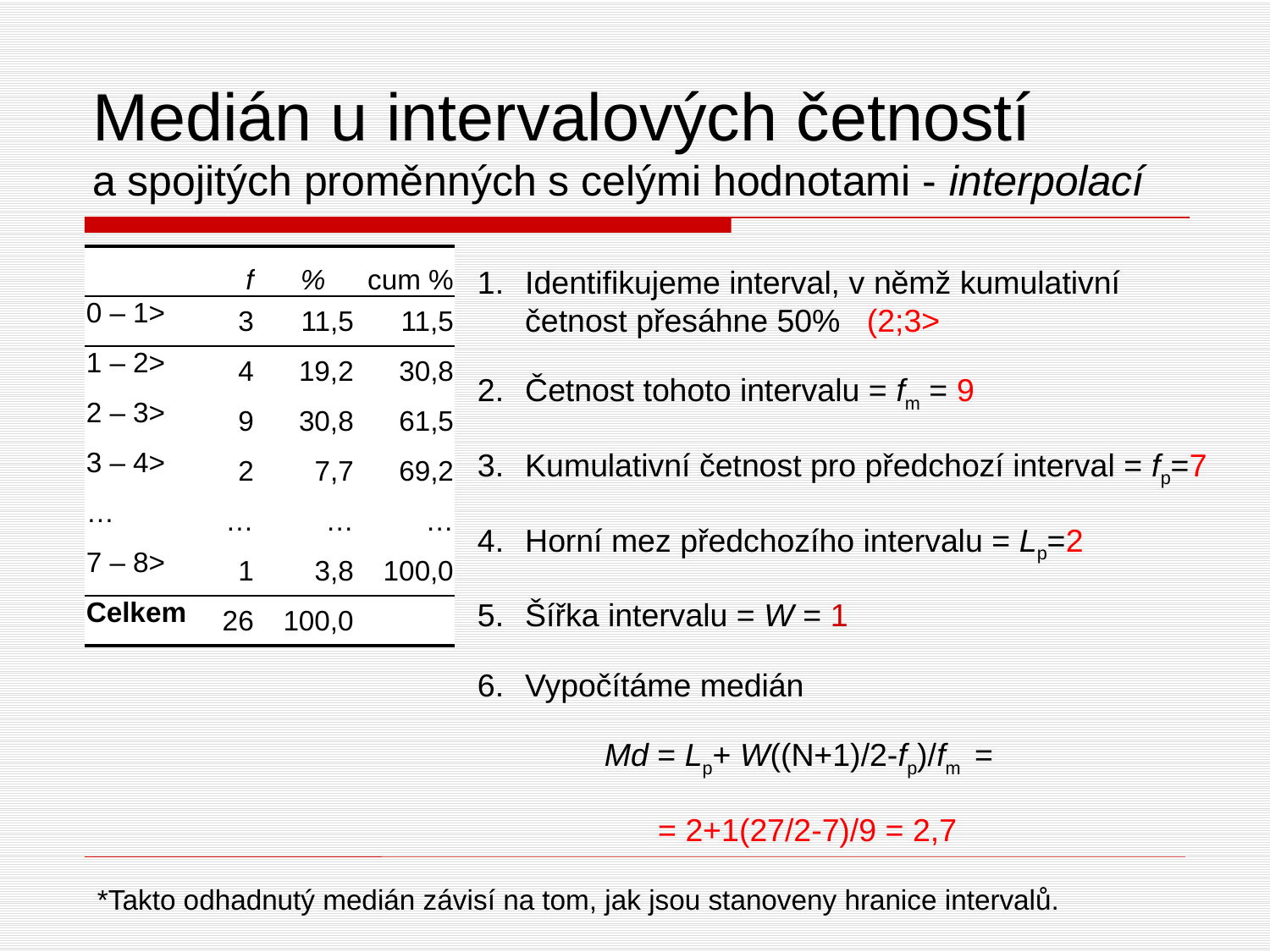

# Medián u intervalových četností a spojitých proměnných s celými hodnotami - interpolací
|  | f | % | cum % |
| --- | --- | --- | --- |
| 0 – 1> | 3 | 11,5 | 11,5 |
| 1 – 2> | 4 | 19,2 | 30,8 |
| 2 – 3> | 9 | 30,8 | 61,5 |
| 3 – 4> | 2 | 7,7 | 69,2 |
| … | … | … | … |
| 7 – 8> | 1 | 3,8 | 100,0 |
| Celkem | 26 | 100,0 |  |
Identifikujeme interval, v němž kumulativní četnost přesáhne 50%   (2;3>
Četnost tohoto intervalu = fm = 9
Kumulativní četnost pro předchozí interval = fp=7
Horní mez předchozího intervalu = Lp=2
Šířka intervalu = W = 1
Vypočítáme medián
	Md = Lp+ W((N+1)/2-fp)/fm  =
	      = 2+1(27/2-7)/9 = 2,7
*Takto odhadnutý medián závisí na tom, jak jsou stanoveny hranice intervalů.